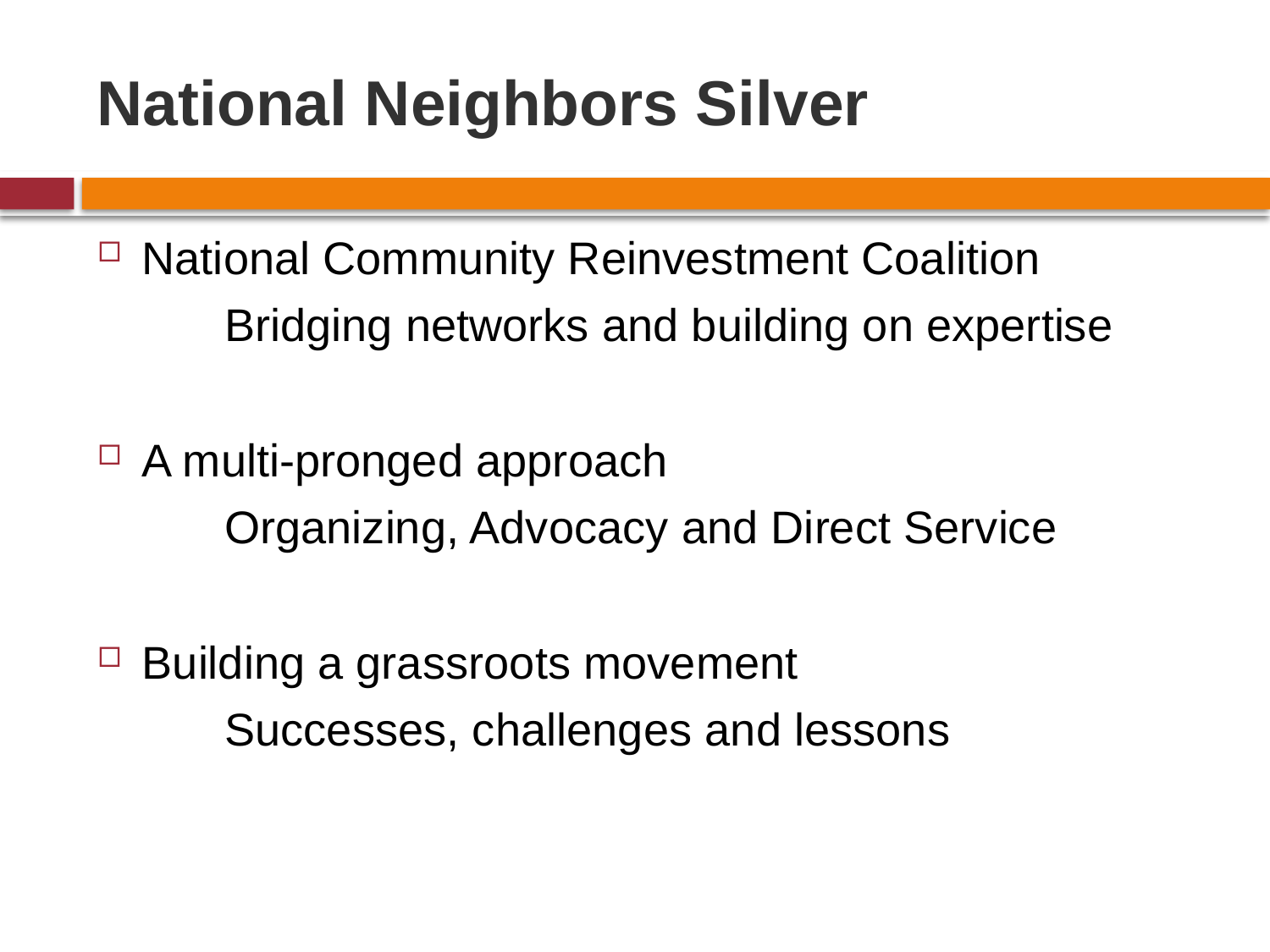

# National Neighbors Silver
National Community Reinvestment Coalition
	Bridging networks and building on expertise

A multi-pronged approach
	Organizing, Advocacy and Direct Service

Building a grassroots movement
	Successes, challenges and lessons